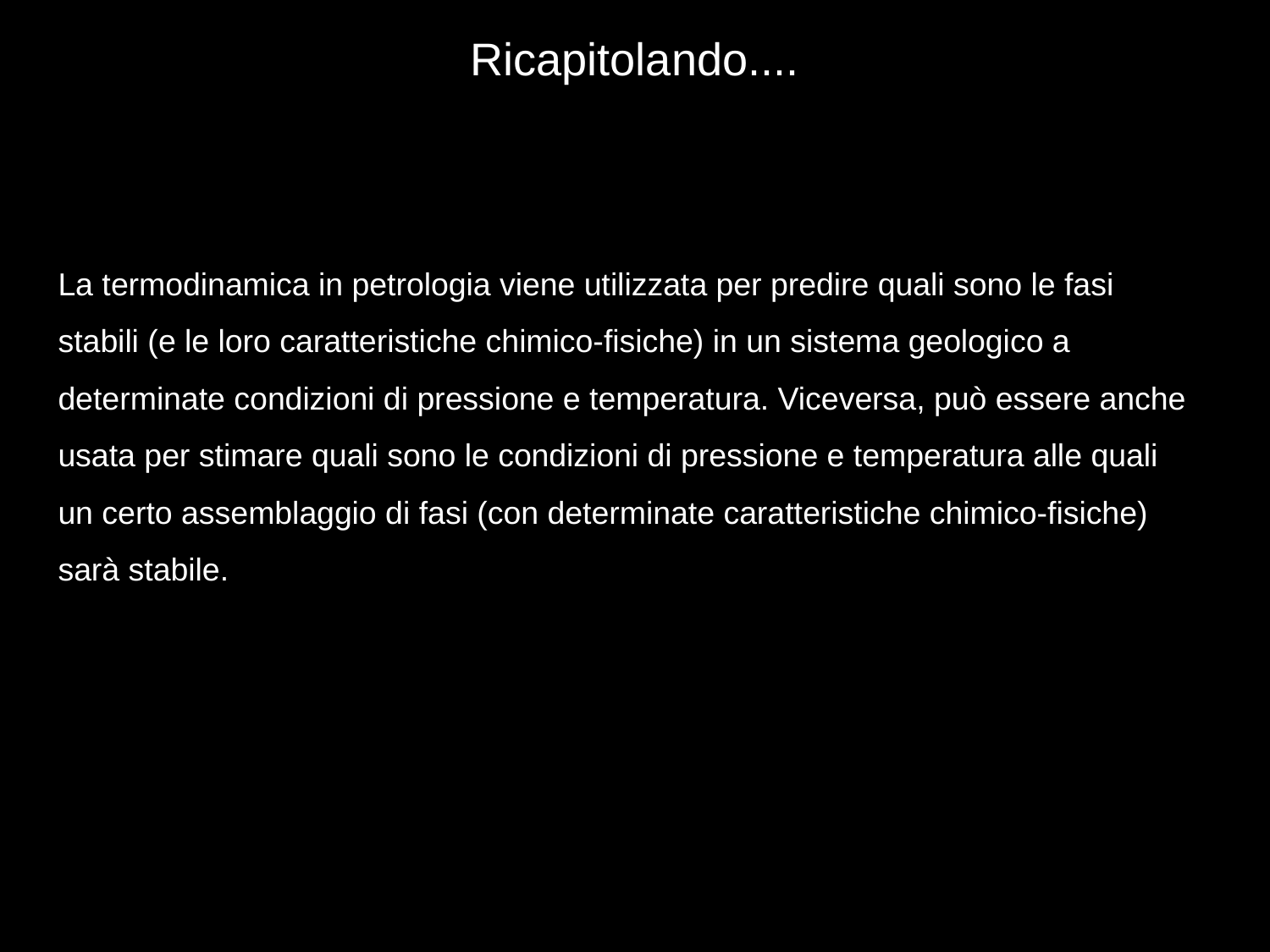

# Ricapitolando....
La termodinamica in petrologia viene utilizzata per predire quali sono le fasi stabili (e le loro caratteristiche chimico-fisiche) in un sistema geologico a determinate condizioni di pressione e temperatura. Viceversa, può essere anche usata per stimare quali sono le condizioni di pressione e temperatura alle quali un certo assemblaggio di fasi (con determinate caratteristiche chimico-fisiche) sarà stabile.